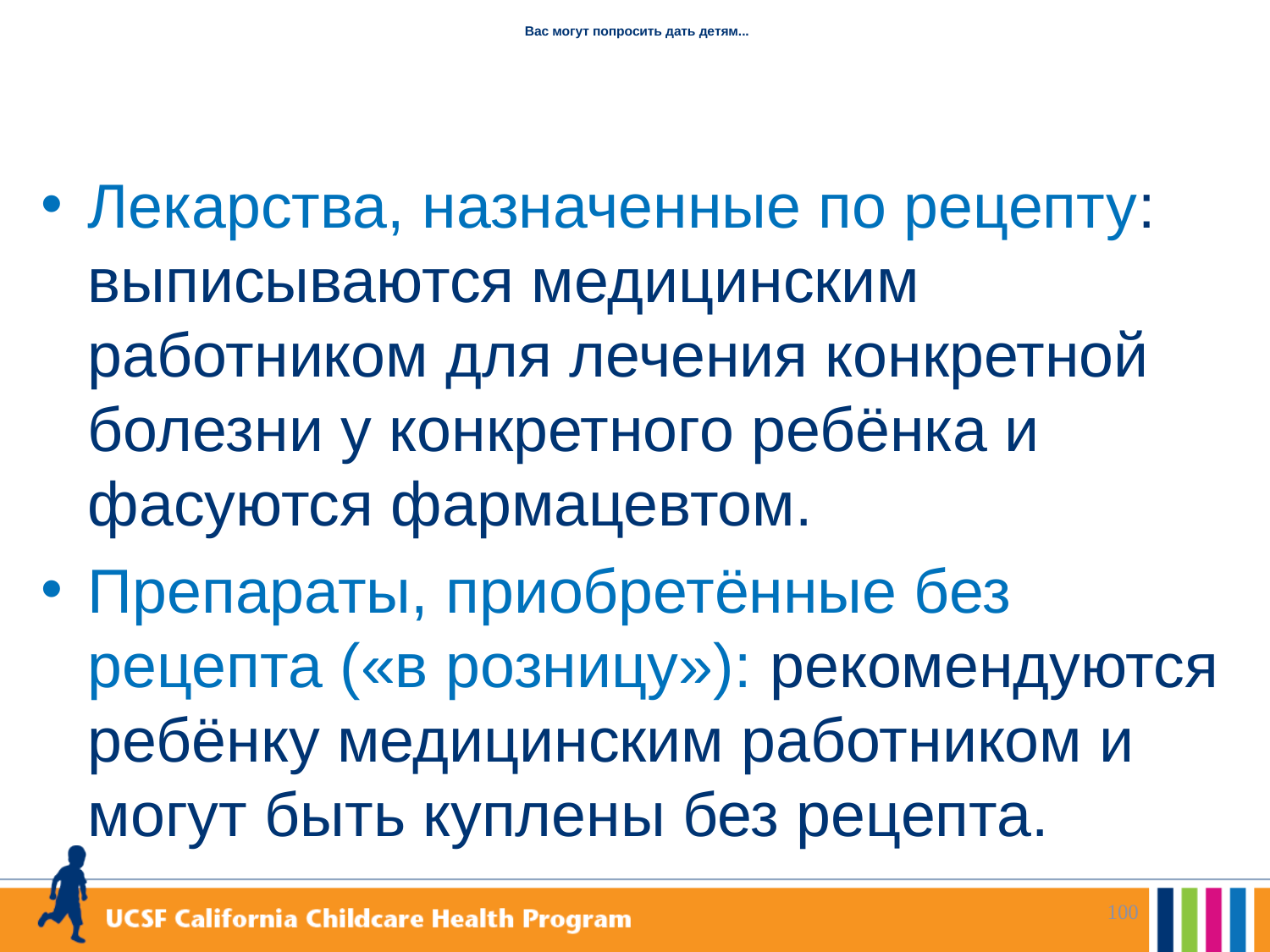

# Вас могут попросить дать детям...
Лекарства, назначенные по рецепту: выписываются медицинским работником для лечения конкретной болезни у конкретного ребёнка и фасуются фармацевтом.
Препараты, приобретённые без рецепта («в розницу»): рекомендуются ребёнку медицинским работником и могут быть куплены без рецепта.
100